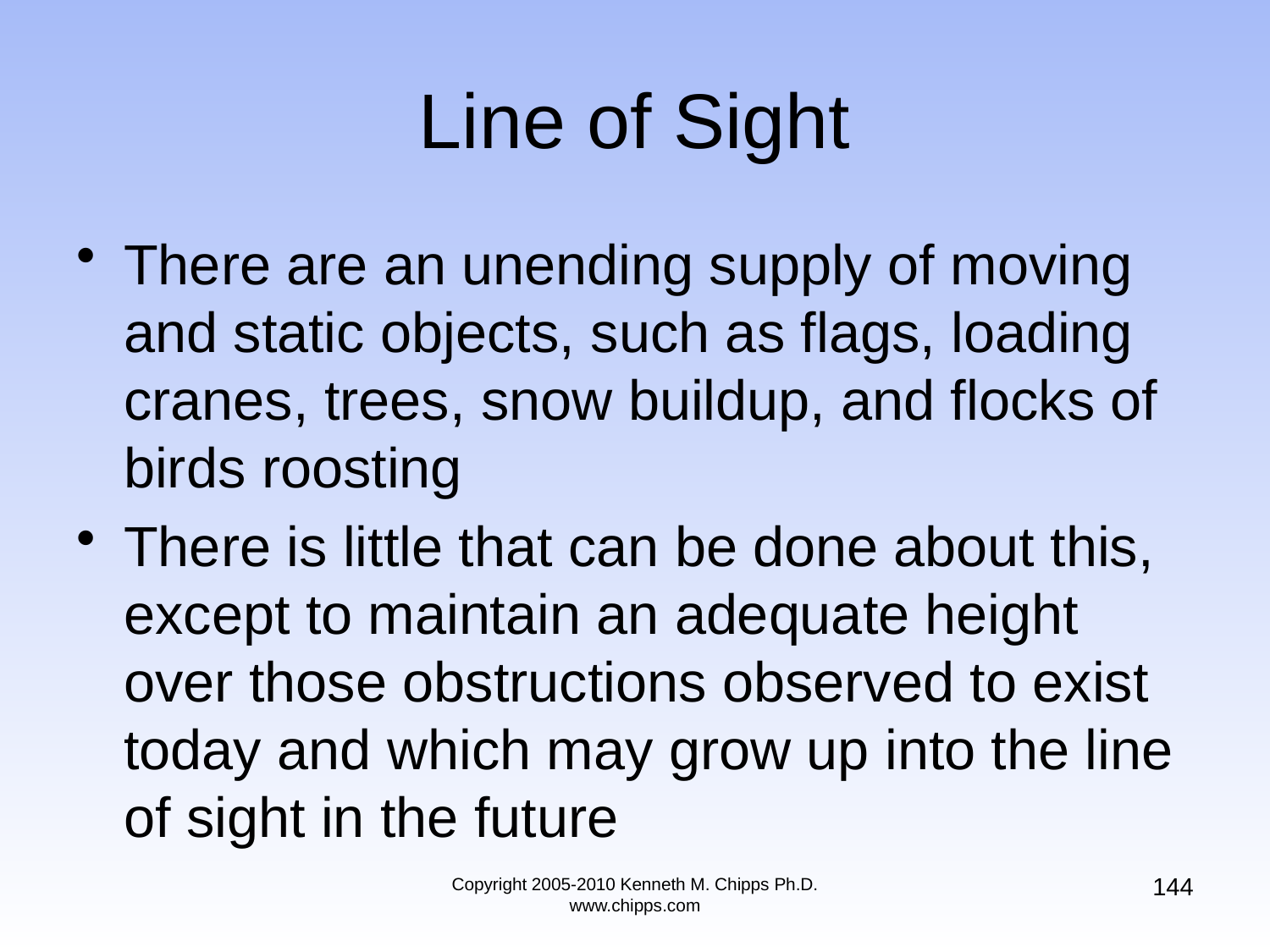

# Line of Sight
There are an unending supply of moving and static objects, such as flags, loading cranes, trees, snow buildup, and flocks of birds roosting
There is little that can be done about this, except to maintain an adequate height over those obstructions observed to exist today and which may grow up into the line of sight in the future
144
Copyright 2005-2010 Kenneth M. Chipps Ph.D. www.chipps.com